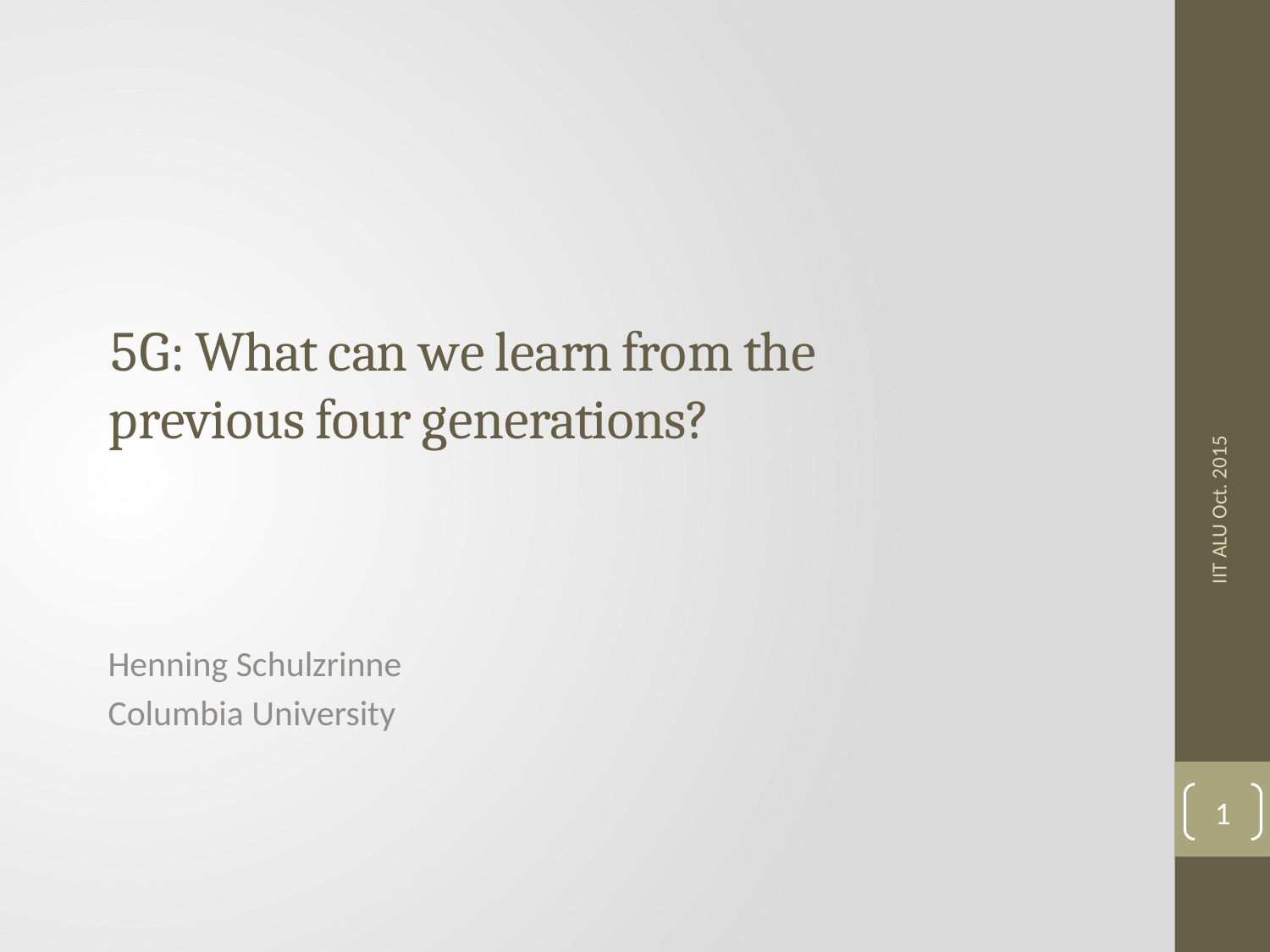

# 5G: What can we learn from the previous four generations?
IIT ALU Oct. 2015
Henning Schulzrinne
Columbia University
1